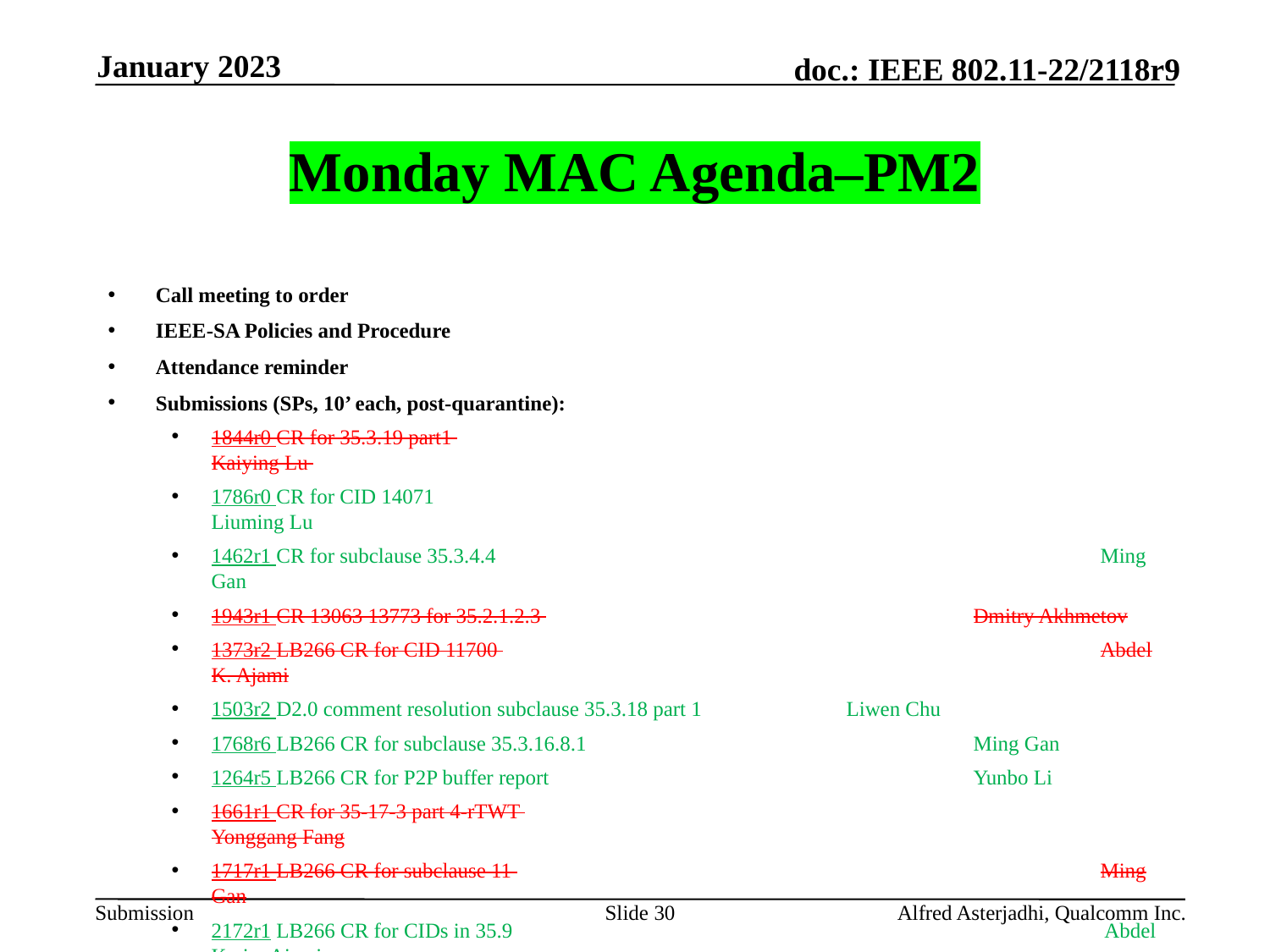

January 2023
# Monday MAC Agenda–PM2
Call meeting to order
IEEE-SA Policies and Procedure
Attendance reminder
Submissions (SPs, 10’ each, post-quarantine):
1844r0 CR for 35.3.19 part1 						Kaiying Lu
1786r0 CR for CID 14071 						Liuming Lu
1462r1 CR for subclause 35.3.4.4 					Ming Gan
1943r1 CR 13063 13773 for 35.2.1.2.3 				Dmitry Akhmetov
1373r2 LB266 CR for CID 11700 					Abdel K. Ajami
1503r2 D2.0 comment resolution subclause 35.3.18 part 1 		Liwen Chu
1768r6 LB266 CR for subclause 35.3.16.8.1 				Ming Gan
1264r5 LB266 CR for P2P buffer report 				Yunbo Li
1661r1 CR for 35-17-3 part 4-rTWT 					Yonggang Fang
1717r1 LB266 CR for subclause 11 					Ming Gan
2172r1 LB266 CR for CIDs in 35.9					 Abdel Karim Ajami
1369r3 CR for some CIDs on clause-9					Morteza Mehrnoush
AoB:
Recess
Slide 30
Alfred Asterjadhi, Qualcomm Inc.